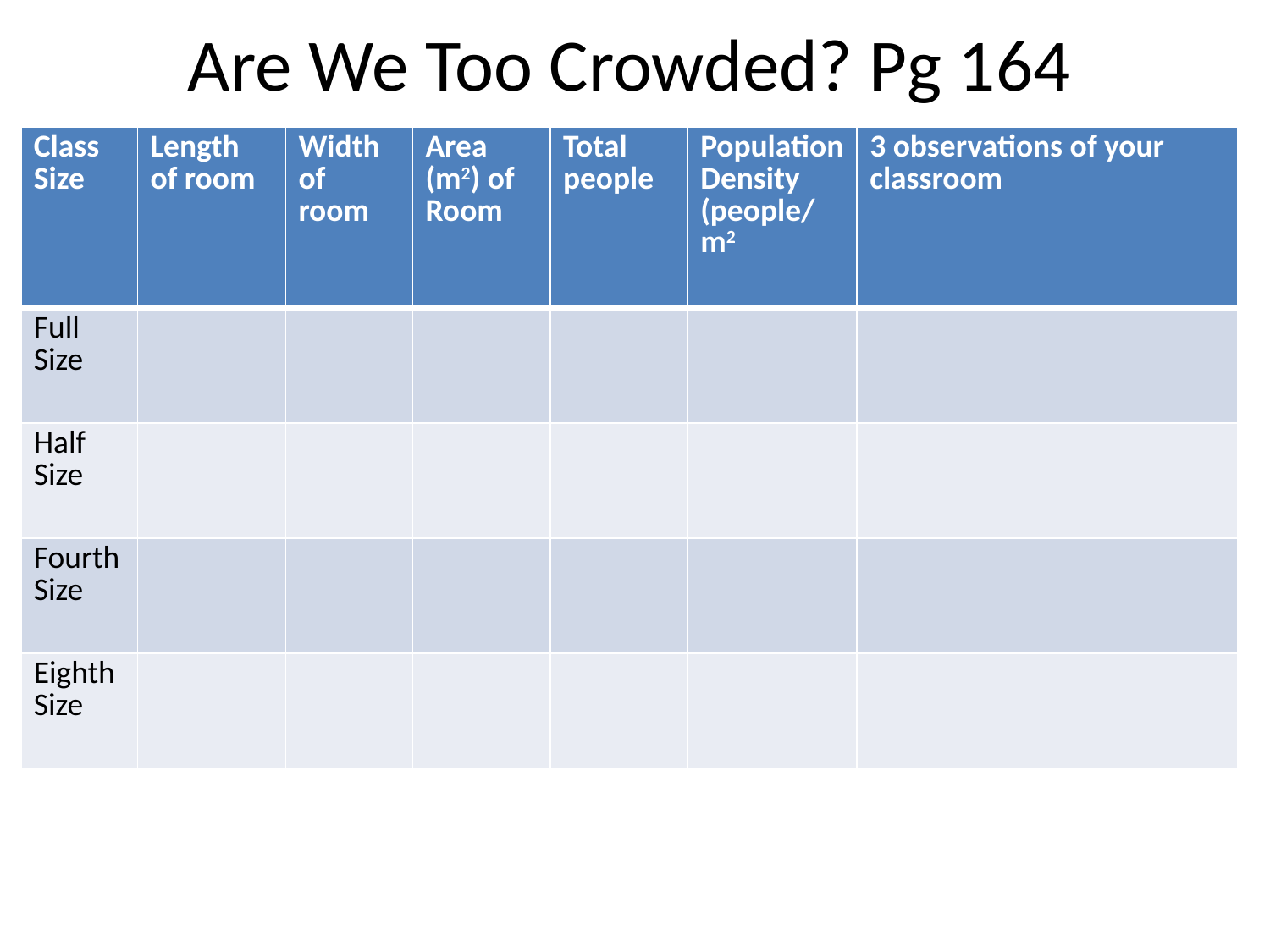

# Are We Too Crowded? Pg 164
| Class Size | Length of room | Width of room | Area (m2) of Room | Total people | Population Density (people/m2 | 3 observations of your classroom |
| --- | --- | --- | --- | --- | --- | --- |
| Full Size |  |  |  |  |  |  |
| Half Size |  |  |  |  |  |  |
| Fourth Size |  |  |  |  |  |  |
| Eighth Size |  |  |  |  |  |  |